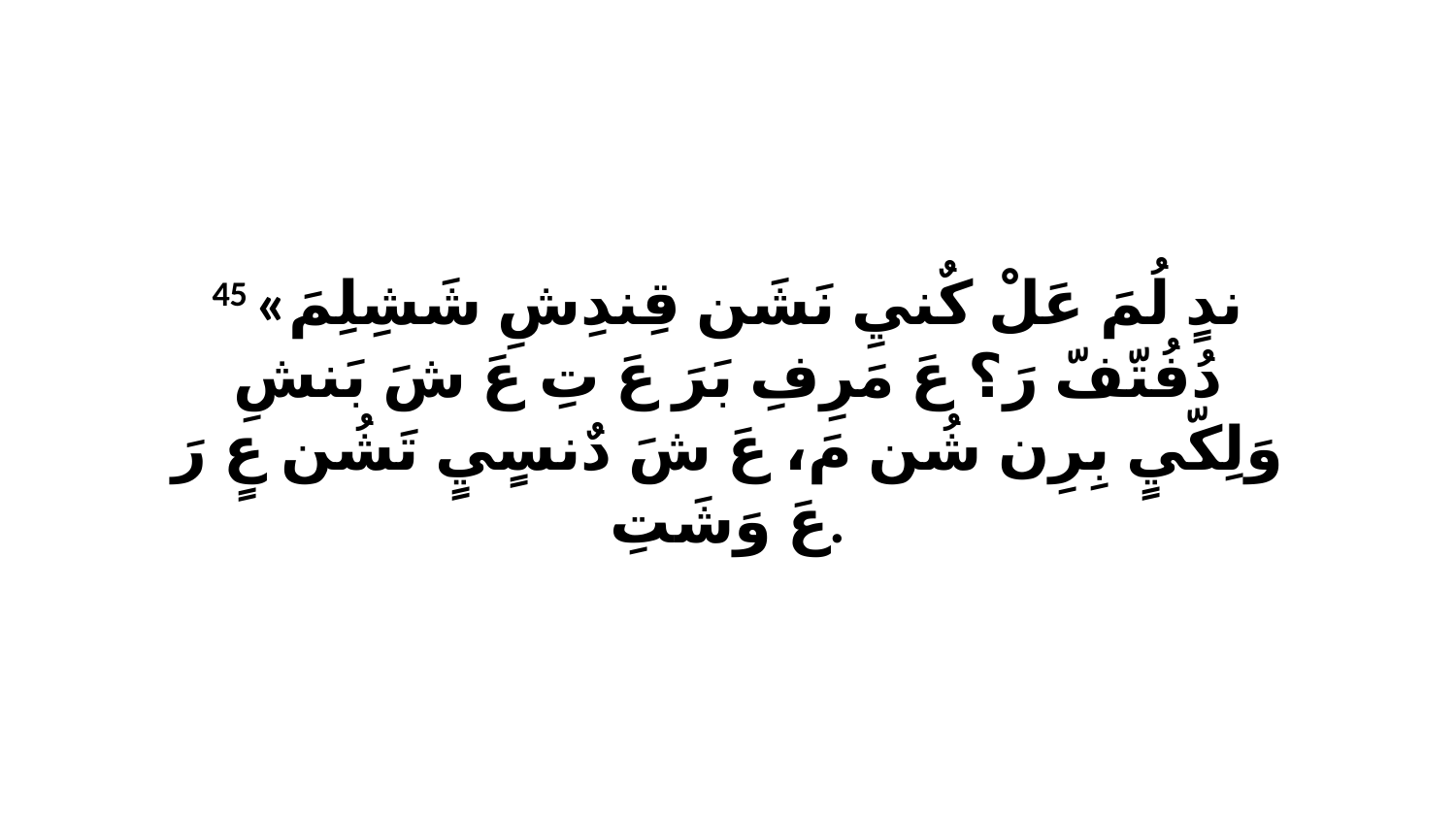

45 «ندٍ لُمَ عَلْ كٌنيِ نَشَن قِندِشِ شَشِلِمَ دُفُتّفّ رَ؟ عَ مَرِفِ بَرَ عَ تِ عَ شَ بَنشِ وَلِكّيٍ بِرِن شُن مَ، عَ شَ دٌنسٍيٍ تَشُن عٍ رَ عَ وَشَتِ.